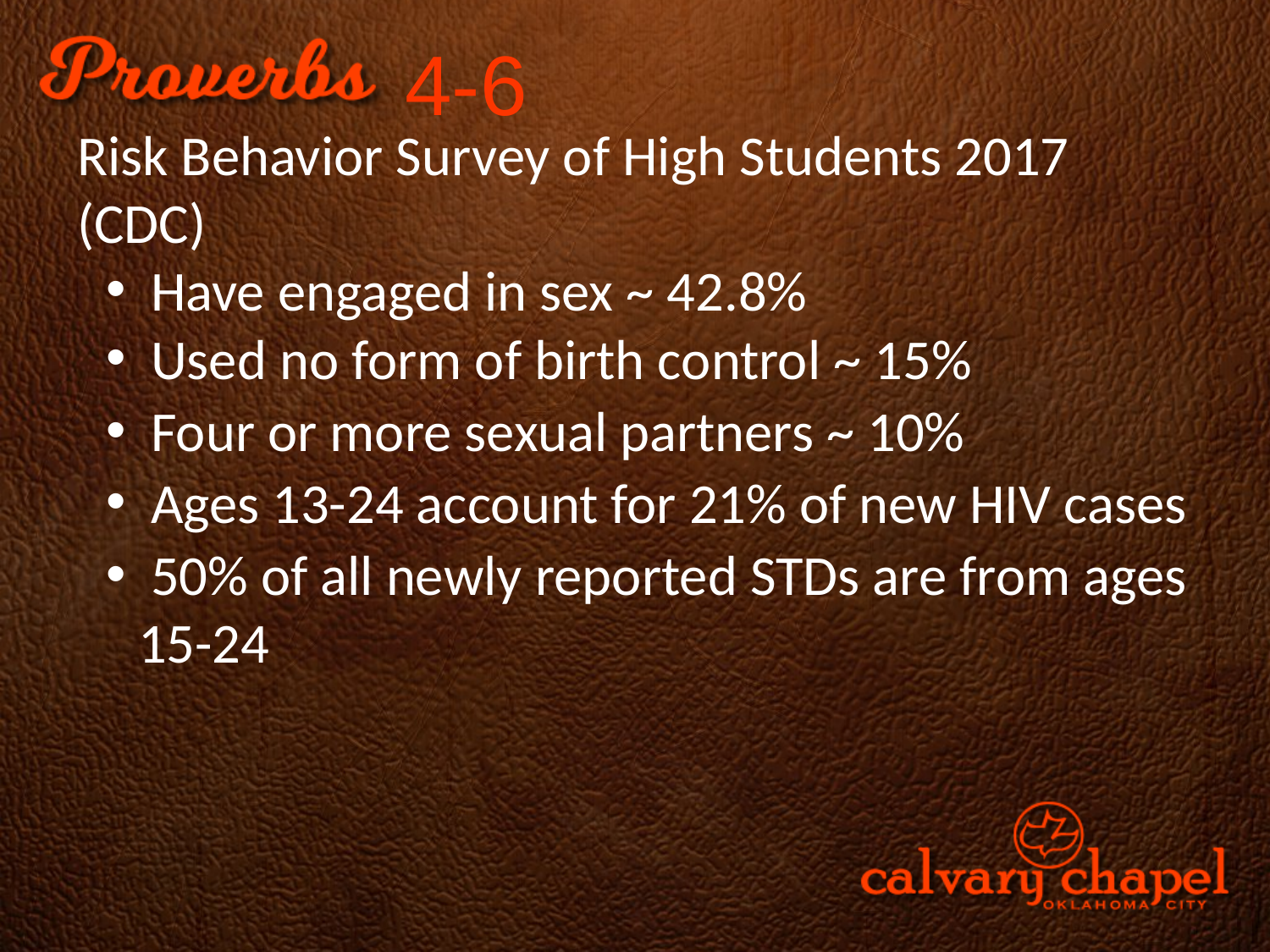

4-6
Risk Behavior Survey of High Students 2017 (CDC)
 Have engaged in sex ~ 42.8%
 Used no form of birth control ~ 15%
 Four or more sexual partners ~ 10%
 Ages 13-24 account for 21% of new HIV cases
 50% of all newly reported STDs are from ages 15-24